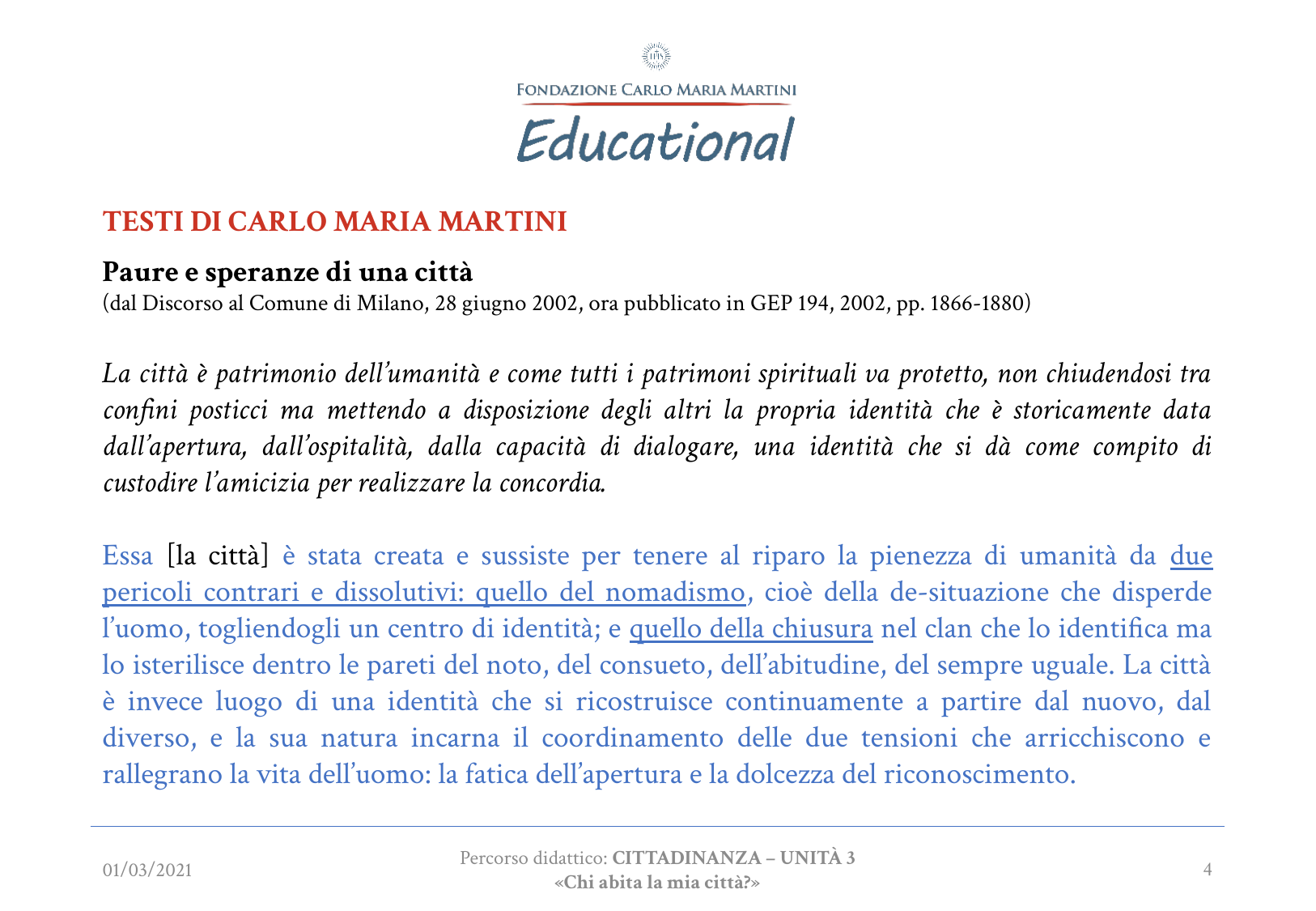

TESTI DI Carlo Maria Martini
Paure e speranze di una città
(dal Discorso al Comune di Milano, 28 giugno 2002, ora pubblicato in GEP 194, 2002, pp. 1866-1880)

La città è patrimonio dell’umanità e come tutti i patrimoni spirituali va protetto, non chiudendosi tra confini posticci ma mettendo a disposizione degli altri la propria identità che è storicamente data dall’apertura, dall’ospitalità, dalla capacità di dialogare, una identità che si dà come compito di custodire l’amicizia per realizzare la concordia.

Essa [la città] è stata creata e sussiste per tenere al riparo la pienezza di umanità da due pericoli contrari e dissolutivi: quello del nomadismo, cioè della de-situazione che disperde l’uomo, togliendogli un centro di identità; e quello della chiusura nel clan che lo identifica ma lo isterilisce dentro le pareti del noto, del consueto, dell’abitudine, del sempre uguale. La città è invece luogo di una identità che si ricostruisce continuamente a partire dal nuovo, dal diverso, e la sua natura incarna il coordinamento delle due tensioni che arricchiscono e rallegrano la vita dell’uomo: la fatica dell’apertura e la dolcezza del riconoscimento.

01/03/2021
Percorso didattico: CITTADINANZA – unità 3 «Chi abita la mia città?»
4